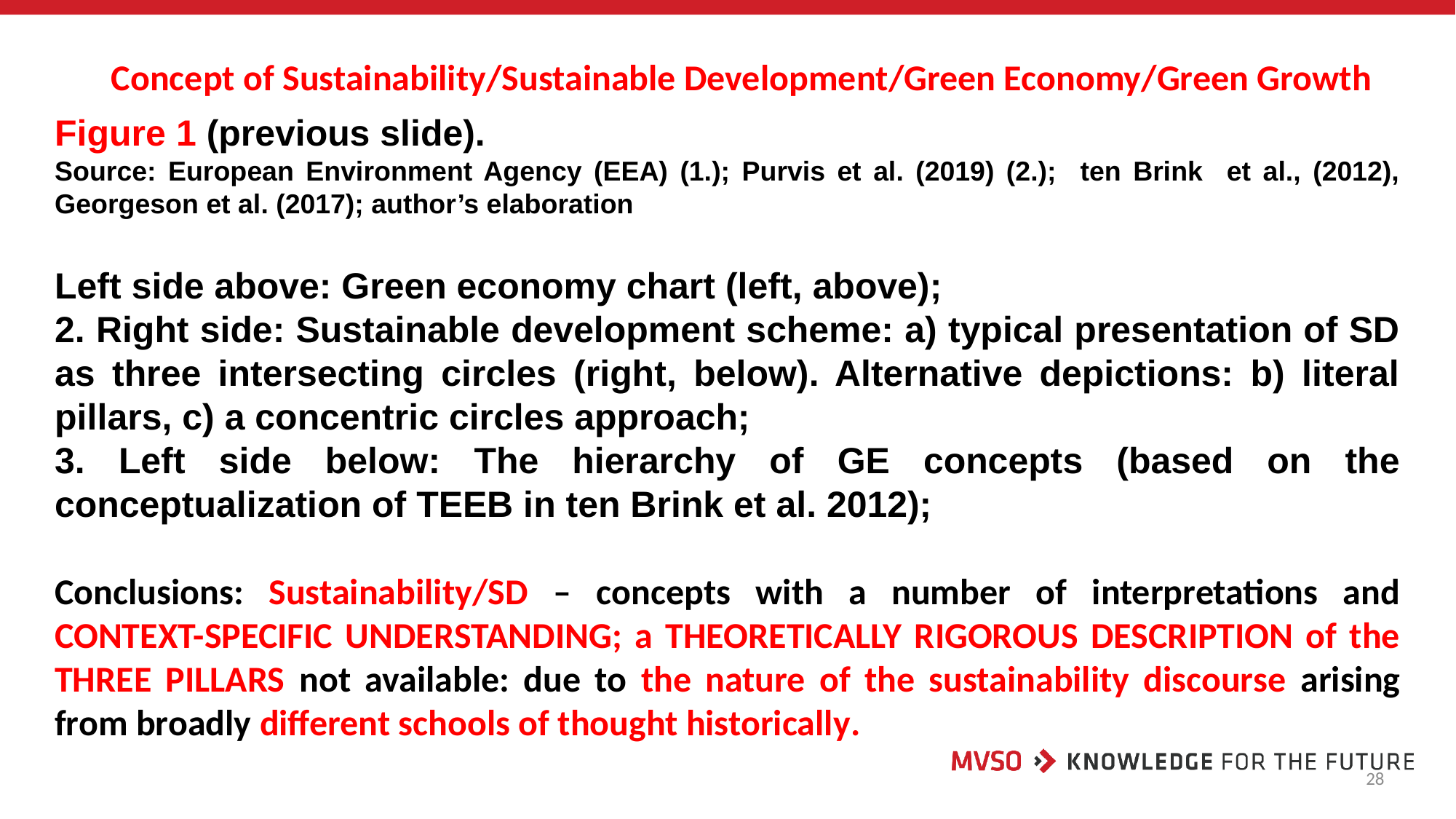

Concept of Sustainability/Sustainable Development/Green Economy/Green Growth
Figure 1 (previous slide).
Source: European Environment Agency (EEA) (1.); Purvis et al. (2019) (2.);  ten Brink  et al., (2012), Georgeson et al. (2017); author’s elaboration

Left side above: Green economy chart (left, above);
2. Right side: Sustainable development scheme: a) typical presentation of SD as three intersecting circles (right, below). Alternative depictions: b) literal pillars, c) a concentric circles approach;
3. Left side below: The hierarchy of GE concepts (based on the conceptualization of TEEB in ten Brink et al. 2012);

Conclusions: Sustainability/SD – concepts with a number of interpretations and CONTEXT-SPECIFIC UNDERSTANDING; a THEORETICALLY RIGOROUS DESCRIPTION of the THREE PILLARS not available: due to the nature of the sustainability discourse arising from broadly different schools of thought historically.

28